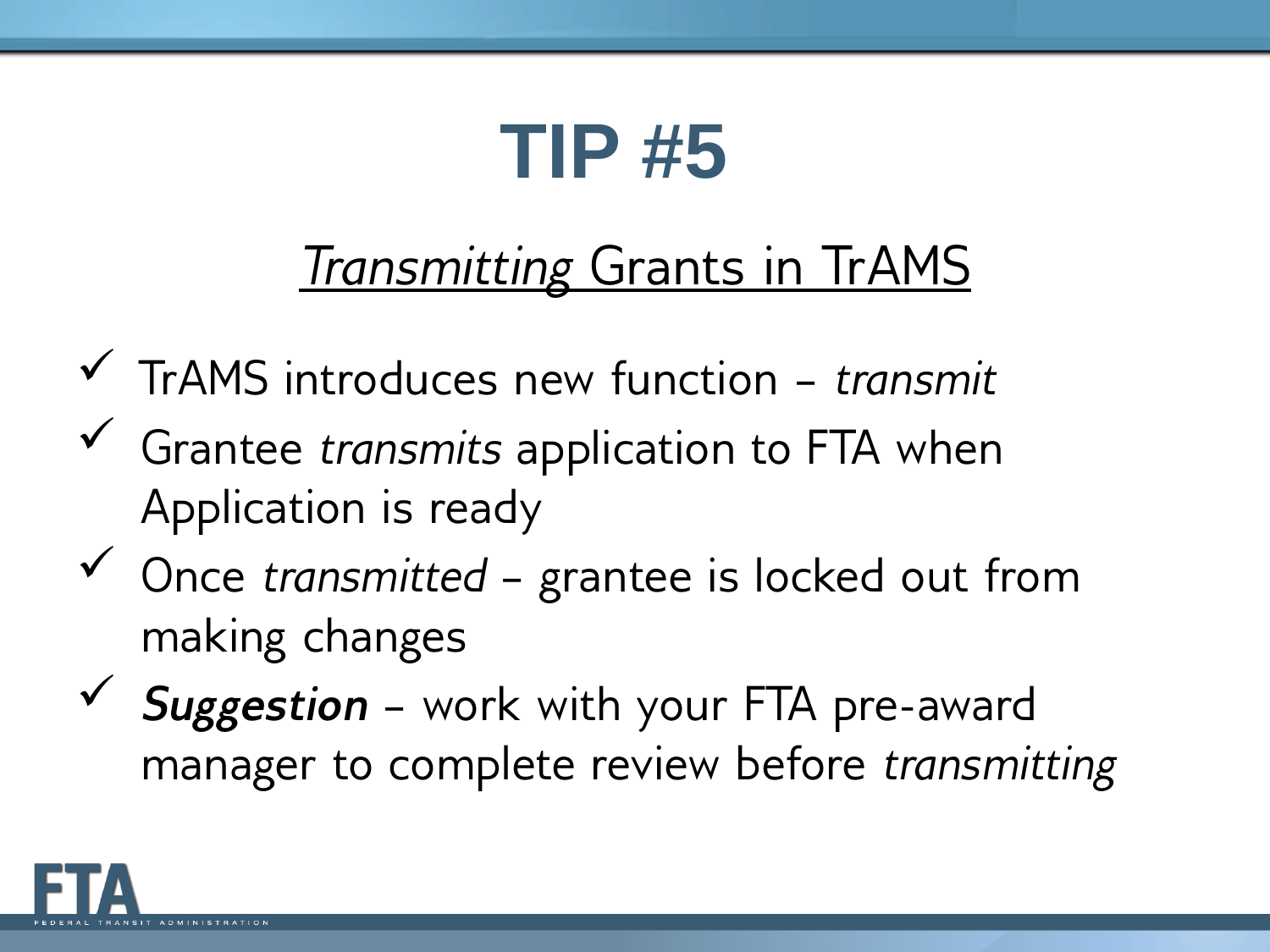

TIP #5
Transmitting Grants in TrAMS

 TrAMS introduces new function – transmit
Grantee transmits application to FTA when Application is ready
Once transmitted – grantee is locked out from making changes
Suggestion – work with your FTA pre-award manager to complete review before transmitting